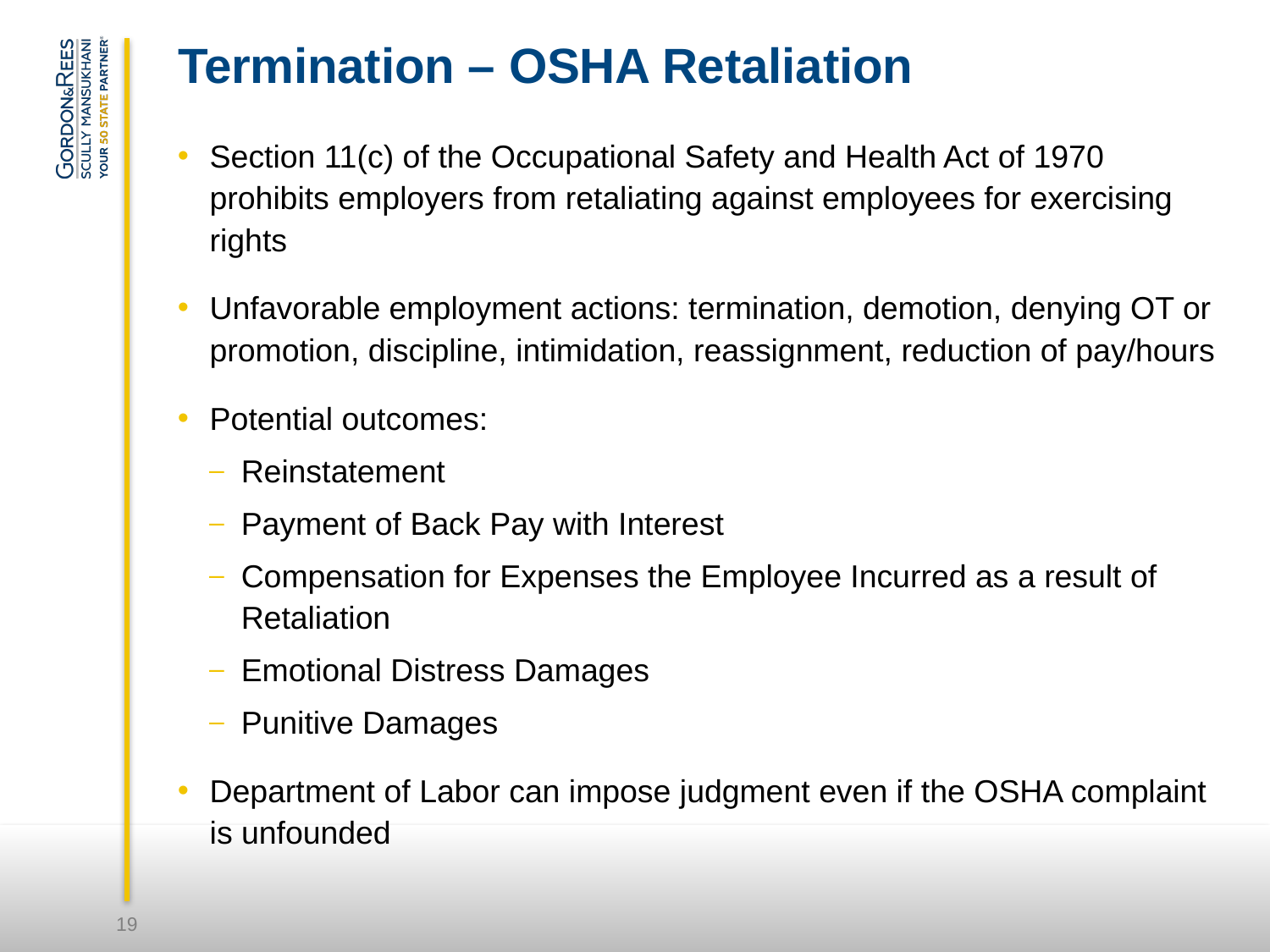

# Termination – OSHA Retaliation
Section 11(c) of the Occupational Safety and Health Act of 1970 prohibits employers from retaliating against employees for exercising rights
Unfavorable employment actions: termination, demotion, denying OT or promotion, discipline, intimidation, reassignment, reduction of pay/hours
Potential outcomes:
Reinstatement
Payment of Back Pay with Interest
Compensation for Expenses the Employee Incurred as a result of Retaliation
Emotional Distress Damages
Punitive Damages
Department of Labor can impose judgment even if the OSHA complaint is unfounded
19